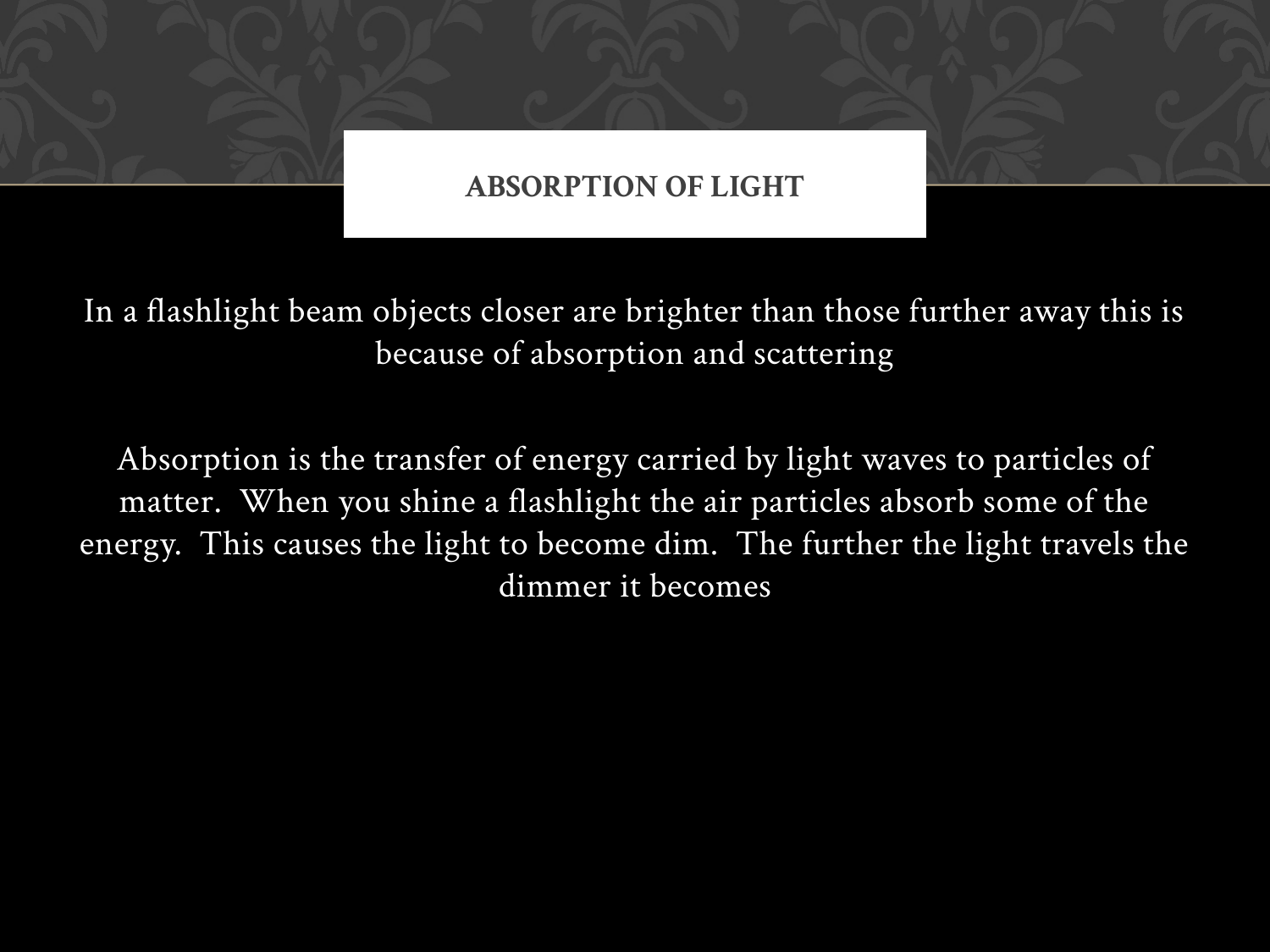

# Absorption of light
In a flashlight beam objects closer are brighter than those further away this is because of absorption and scattering

Absorption is the transfer of energy carried by light waves to particles of matter.  When you shine a flashlight the air particles absorb some of the energy.  This causes the light to become dim.  The further the light travels the dimmer it becomes